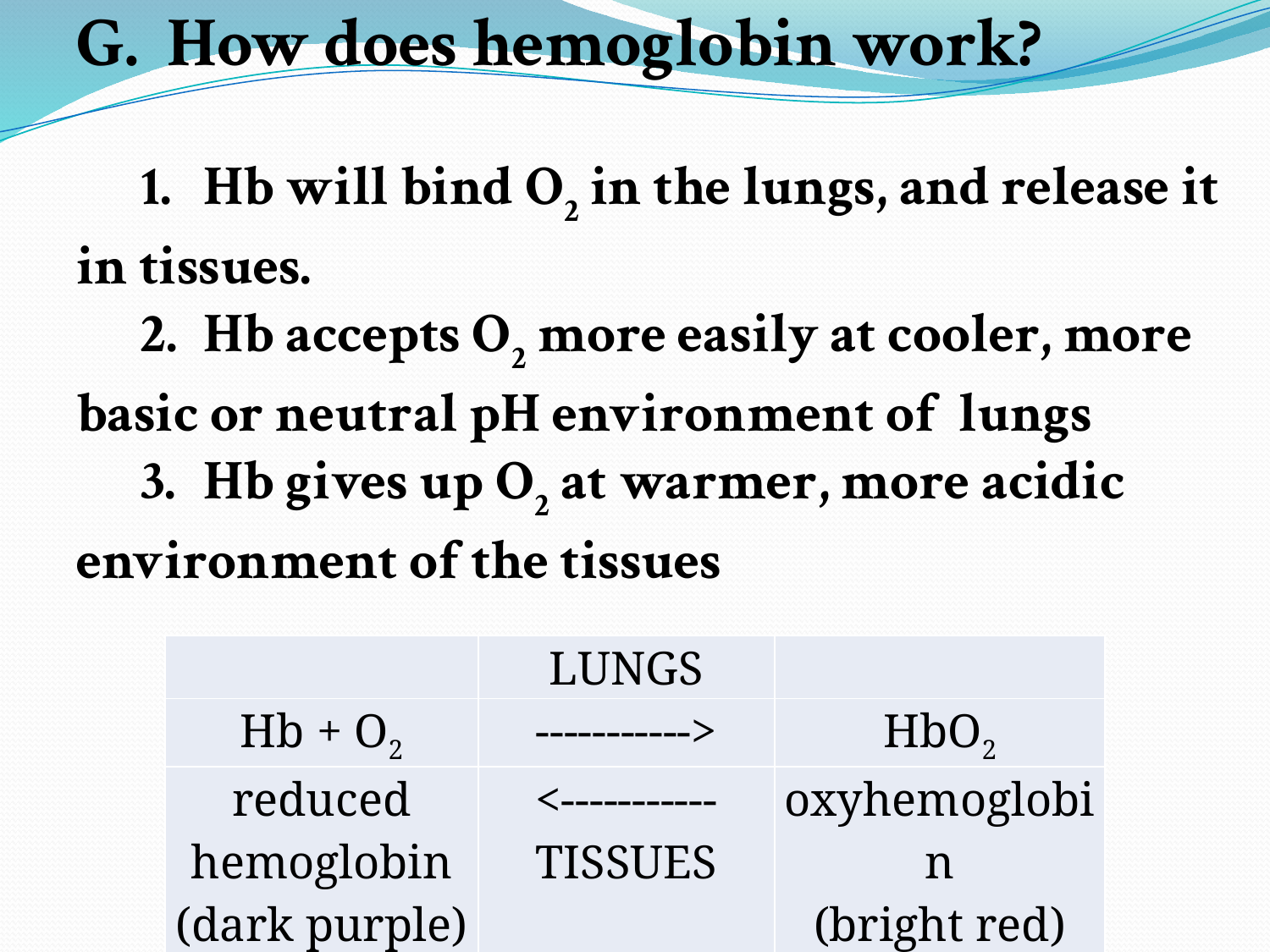

G.  How does hemoglobin work?

1.	Hb will bind O2 in the lungs, and release it in tissues.
2.	Hb accepts O2 more easily at cooler, more basic or neutral pH environment of  lungs
3.	Hb gives up O2 at warmer, more acidic  environment of the tissues
#
|  | LUNGS |  |
| --- | --- | --- |
| Hb + O2 | -----------> | HbO2 |
| reduced hemoglobin (dark purple) | <----------- TISSUES | oxyhemoglobin (bright red) |